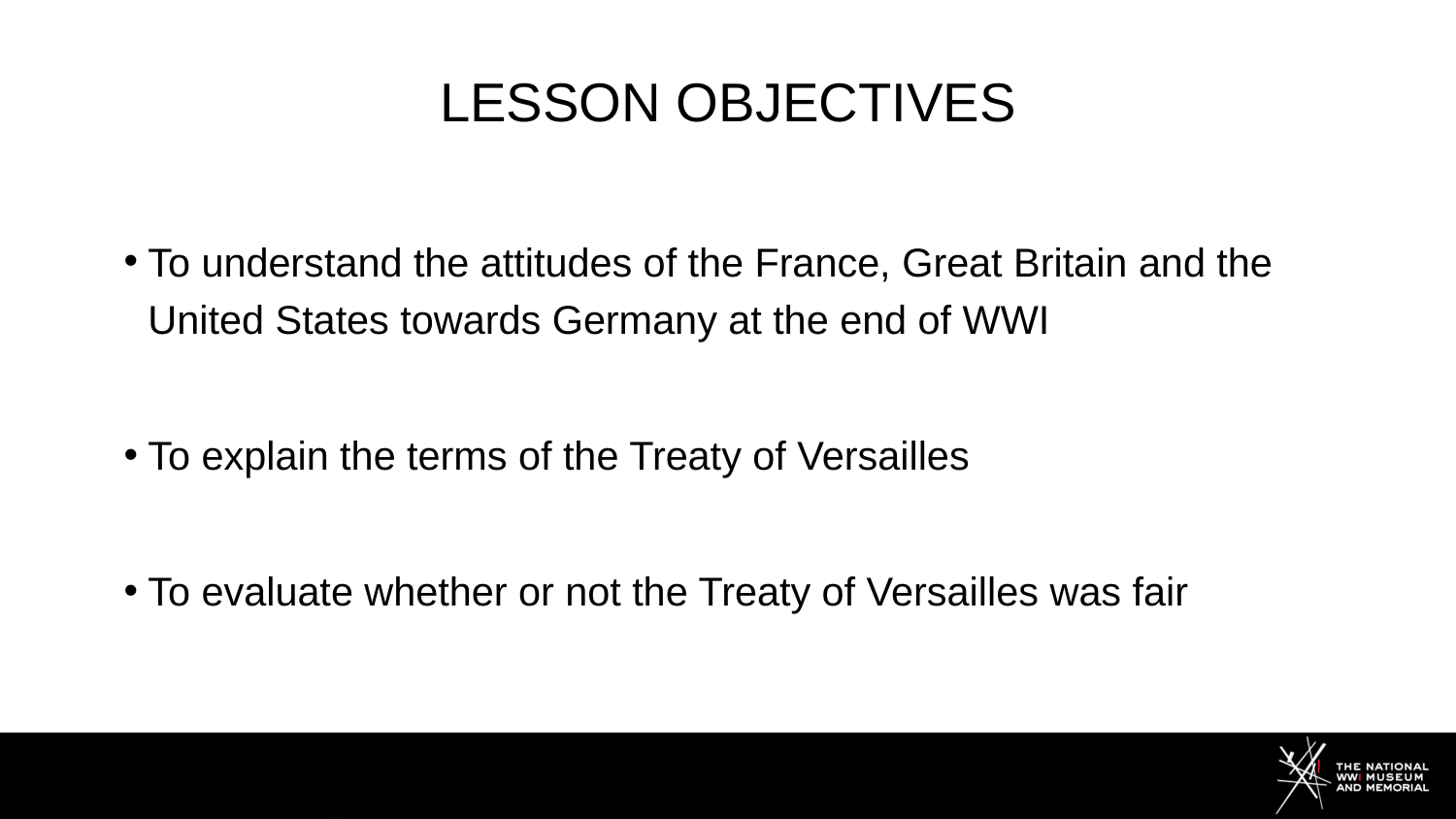

# LESSON OBJECTIVES
To understand the attitudes of the France, Great Britain and the United States towards Germany at the end of WWI

To explain the terms of the Treaty of Versailles

To evaluate whether or not the Treaty of Versailles was fair